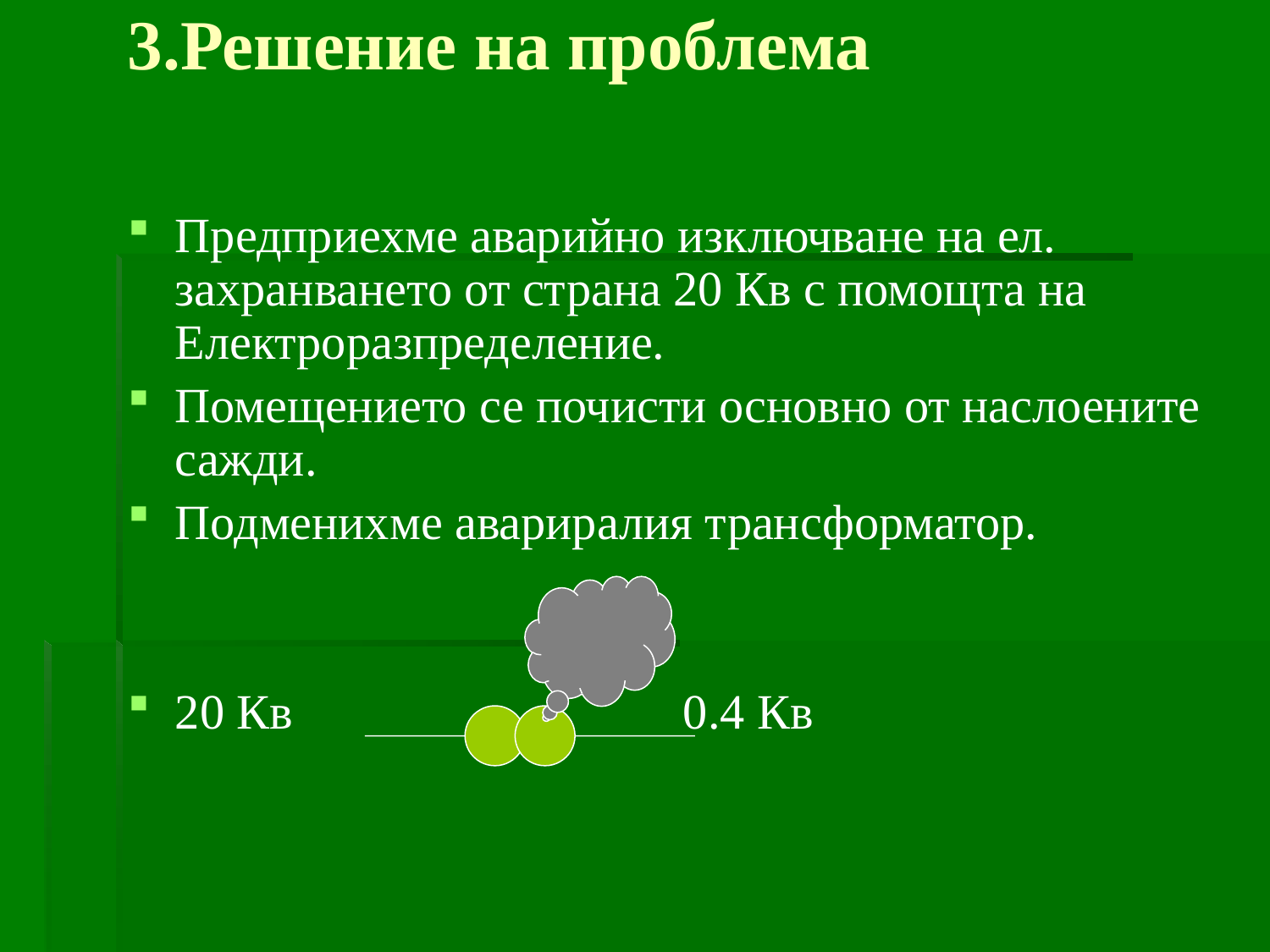

# 3.Решение на проблема
Предприехме аварийно изключване на ел. захранването от страна 20 Кв с помощта на Електроразпределение.
Помещението се почисти основно от наслоените сажди.
Подменихме авариралия трансформатор.

20 Кв				0.4 Кв